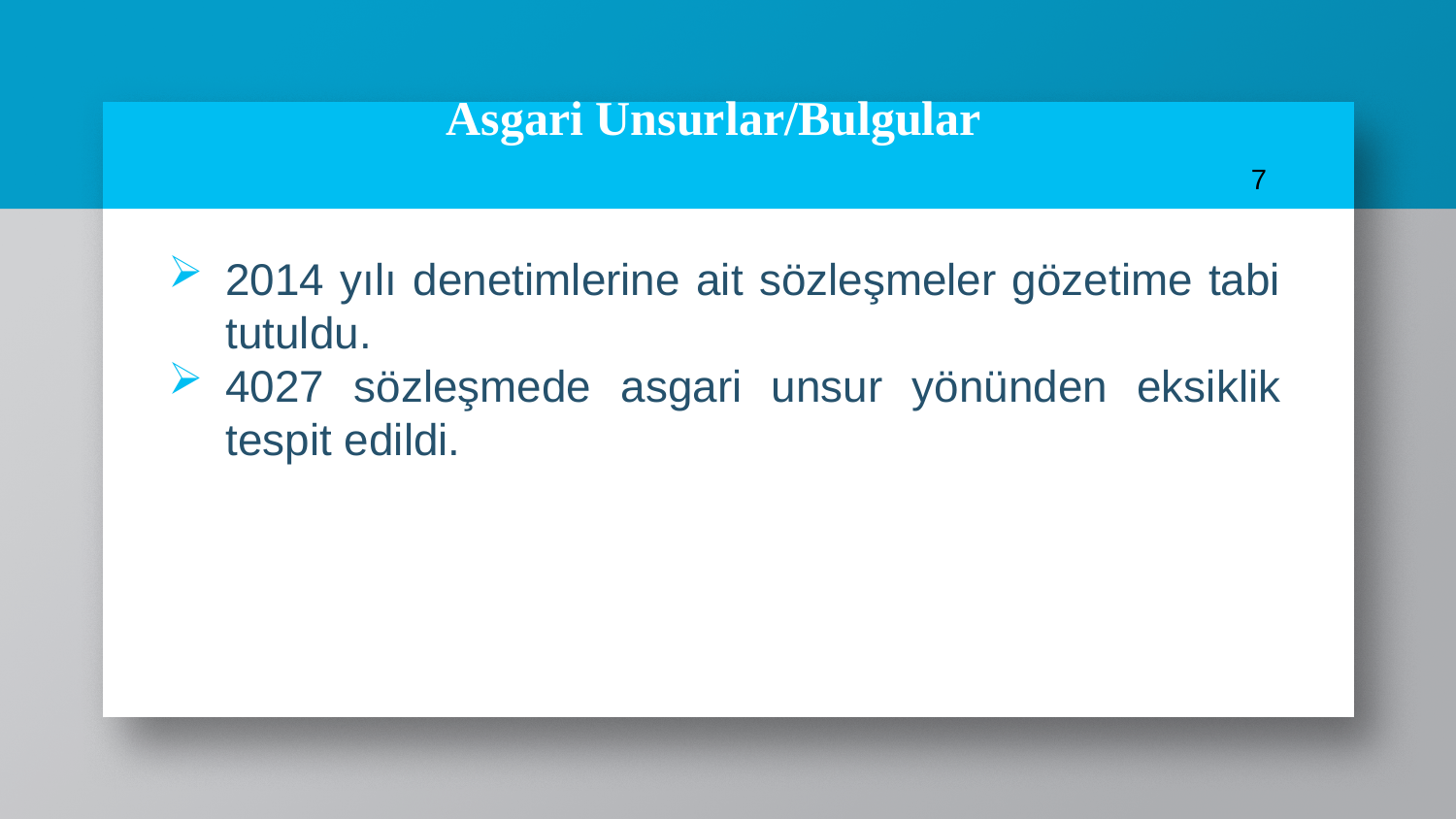

7
# Asgari Unsurlar/Bulgular
2014 yılı denetimlerine ait sözleşmeler gözetime tabi tutuldu.
4027 sözleşmede asgari unsur yönünden eksiklik tespit edildi.